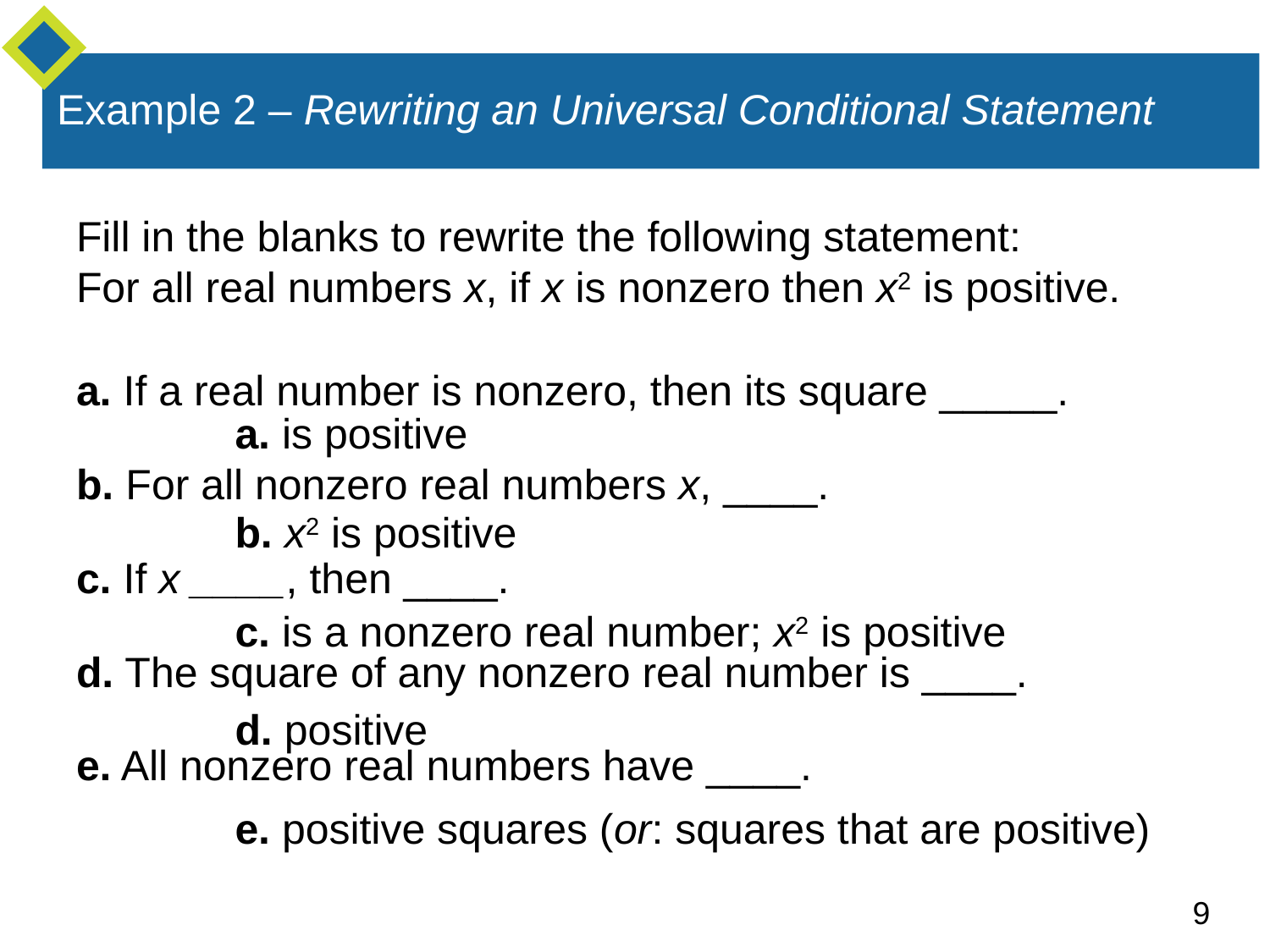

Fill in the blanks to rewrite the following statement:
For all real numbers x, if x is nonzero then x2 is positive.

a. If a real number is nonzero, then its square _____.

b. For all nonzero real numbers x, ____.

c. If x ____, then ____.

d. The square of any nonzero real number is ____.

e. All nonzero real numbers have ____.
Example 2 – Rewriting an Universal Conditional Statement
a. is positive

b. x2 is positive

c. is a nonzero real number; x2 is positive

d. positive

e. positive squares (or: squares that are positive)